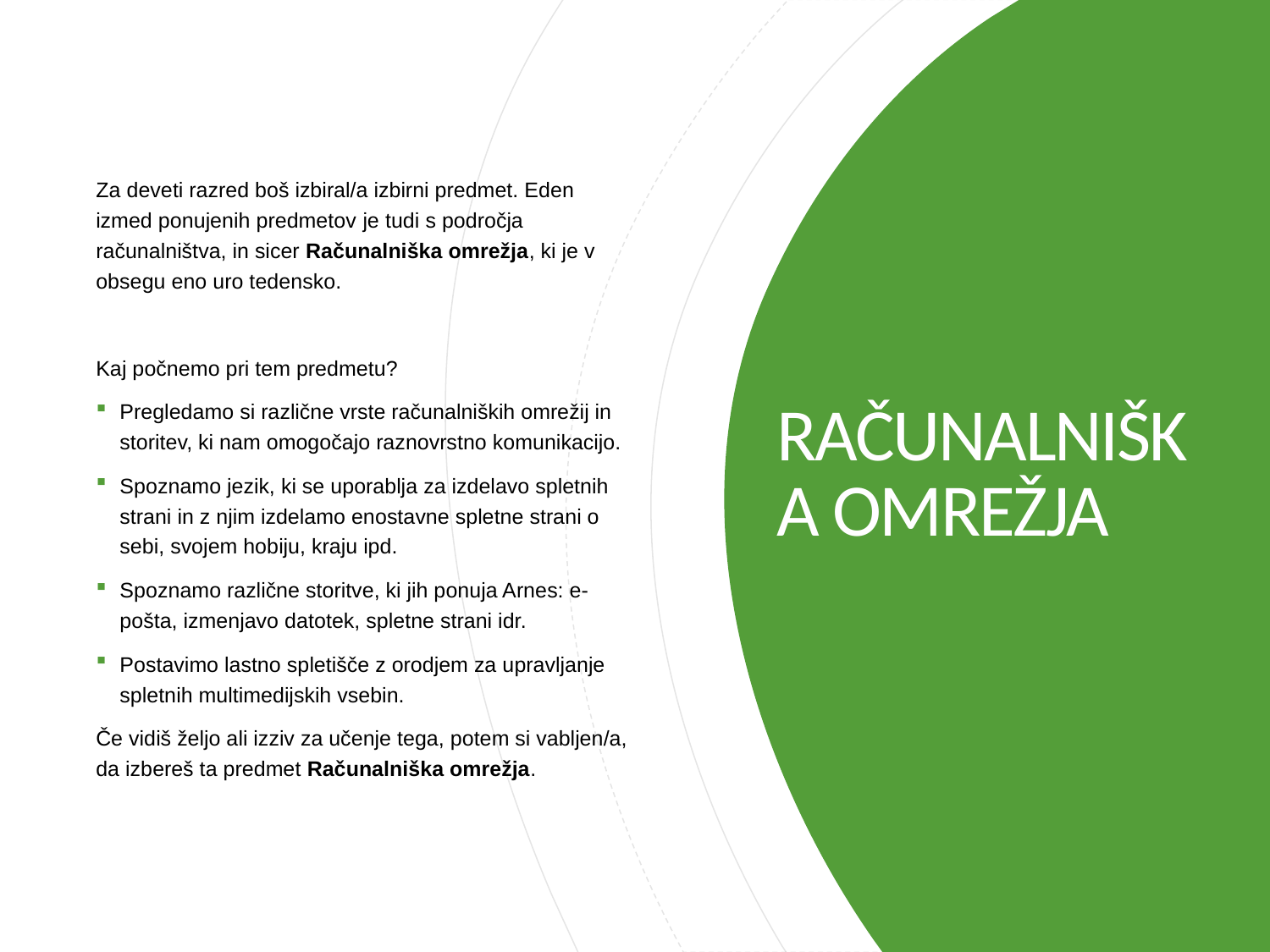

Za deveti razred boš izbiral/a izbirni predmet. Eden izmed ponujenih predmetov je tudi s področja računalništva, in sicer Računalniška omrežja, ki je v obsegu eno uro tedensko.

Kaj počnemo pri tem predmetu?
Pregledamo si različne vrste računalniških omrežij in storitev, ki nam omogočajo raznovrstno komunikacijo.
Spoznamo jezik, ki se uporablja za izdelavo spletnih strani in z njim izdelamo enostavne spletne strani o sebi, svojem hobiju, kraju ipd.
Spoznamo različne storitve, ki jih ponuja Arnes: e-pošta, izmenjavo datotek, spletne strani idr.
Postavimo lastno spletišče z orodjem za upravljanje spletnih multimedijskih vsebin.
Če vidiš željo ali izziv za učenje tega, potem si vabljen/a, da izbereš ta predmet Računalniška omrežja.
# RAČUNALNIŠKA OMREŽJA